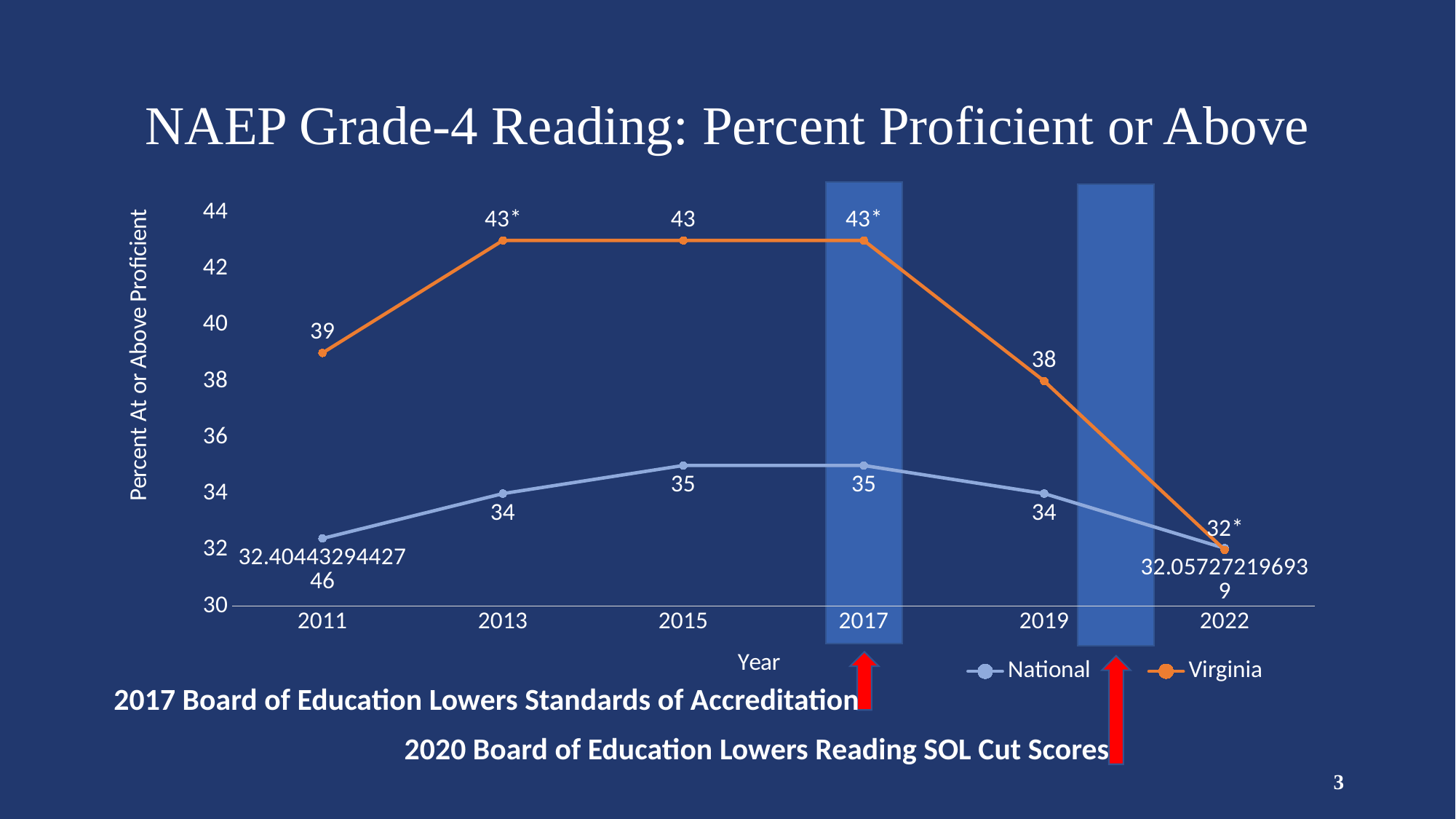

# NAEP Grade-4 Reading: Percent Proficient or Above

### Chart

| Category |  |  |
|---|---|---|
| 2011 | 32.4044329442746 | 39.0 |
| 2013 | 34.0 | 43.0 |
| 2015 | 35.0 | 43.0 |
| 2017 | 35.0 | 43.0 |
| 2019 | 34.0 | 38.0 |
| 2022 | 32.057272196939 | 32.0 |

2017 Board of Education Lowers Standards of Accreditation

2020 Board of Education Lowers Reading SOL Cut Scores
3